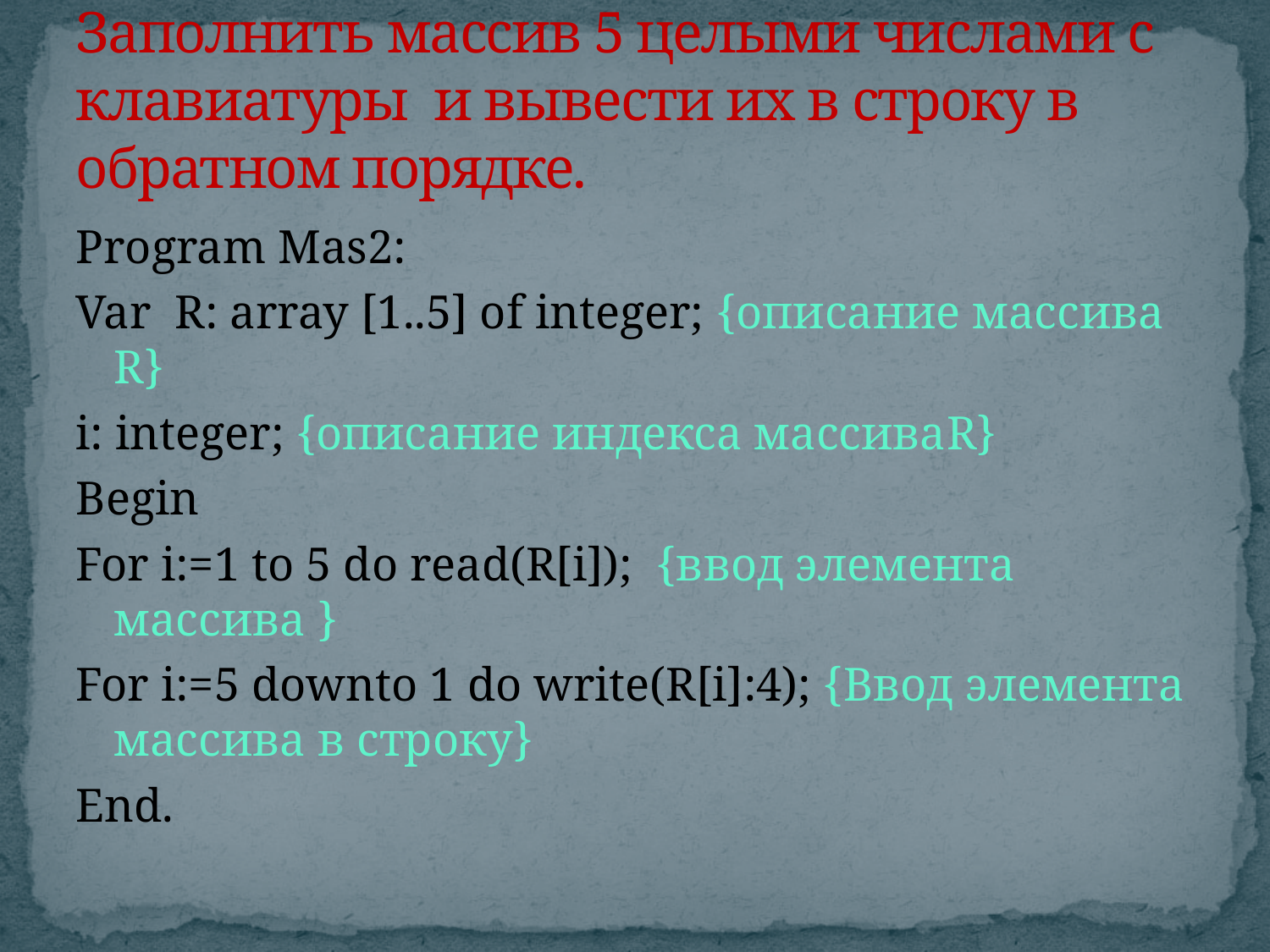

# Заполнить массив 5 целыми числами с клавиатуры  и вывести их в строку в обратном порядке.
Program Mas2:
Var  R: array [1..5] of integer; {описание массива R}
i: integer; {описание индекса массиваR}
Begin
For i:=1 to 5 do read(R[i]);  {ввод элемента массива }
For i:=5 downto 1 do write(R[i]:4); {Ввод элемента массива в строку}
End.